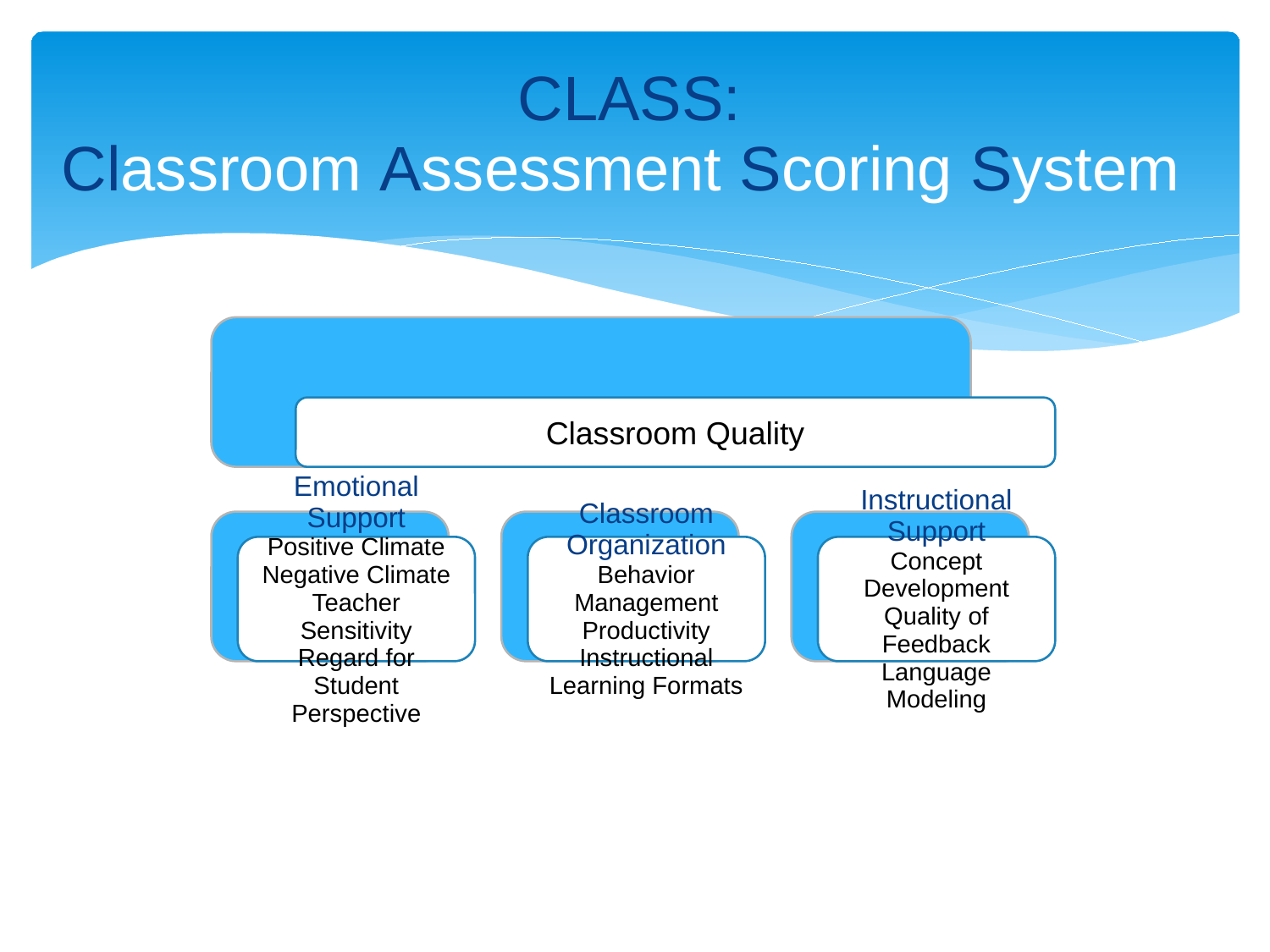

# CLASS: Classroom Assessment Scoring System
Classroom Quality
Emotional Support
Positive Climate
Negative Climate
Teacher Sensitivity
Regard for Student Perspective
Classroom Organization
Behavior Management
Productivity
Instructional Learning Formats
Instructional Support
Concept Development
Quality of Feedback
Language Modeling